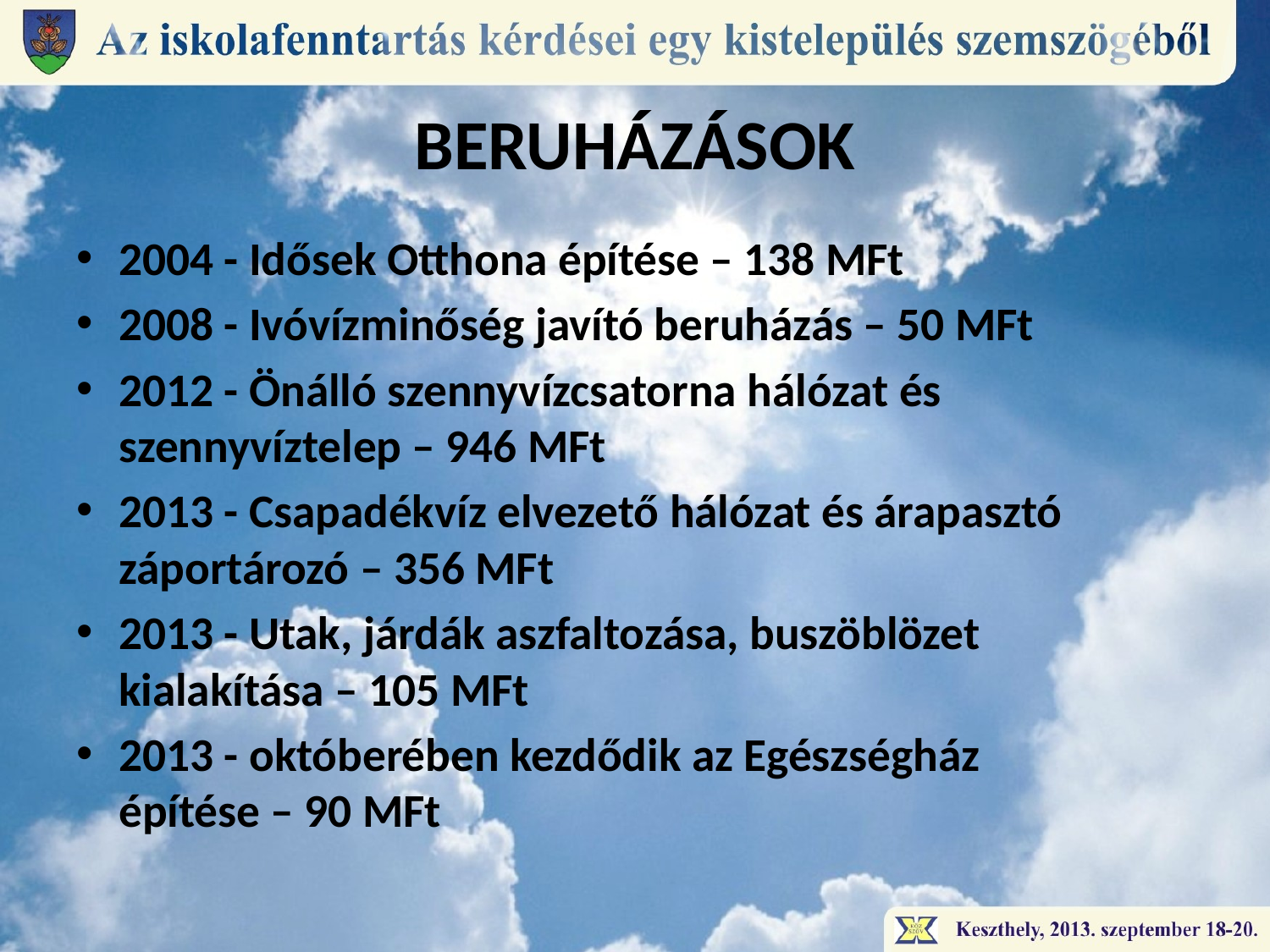

# BERUHÁZÁSOK
2004 - Idősek Otthona építése – 138 MFt
2008 - Ivóvízminőség javító beruházás – 50 MFt
2012 - Önálló szennyvízcsatorna hálózat és 			szennyvíztelep – 946 MFt
2013 - Csapadékvíz elvezető hálózat és árapasztó 		záportározó – 356 MFt
2013 - Utak, járdák aszfaltozása, buszöblözet 		kialakítása – 105 MFt
2013 - októberében kezdődik az Egészségház 		építése – 90 MFt